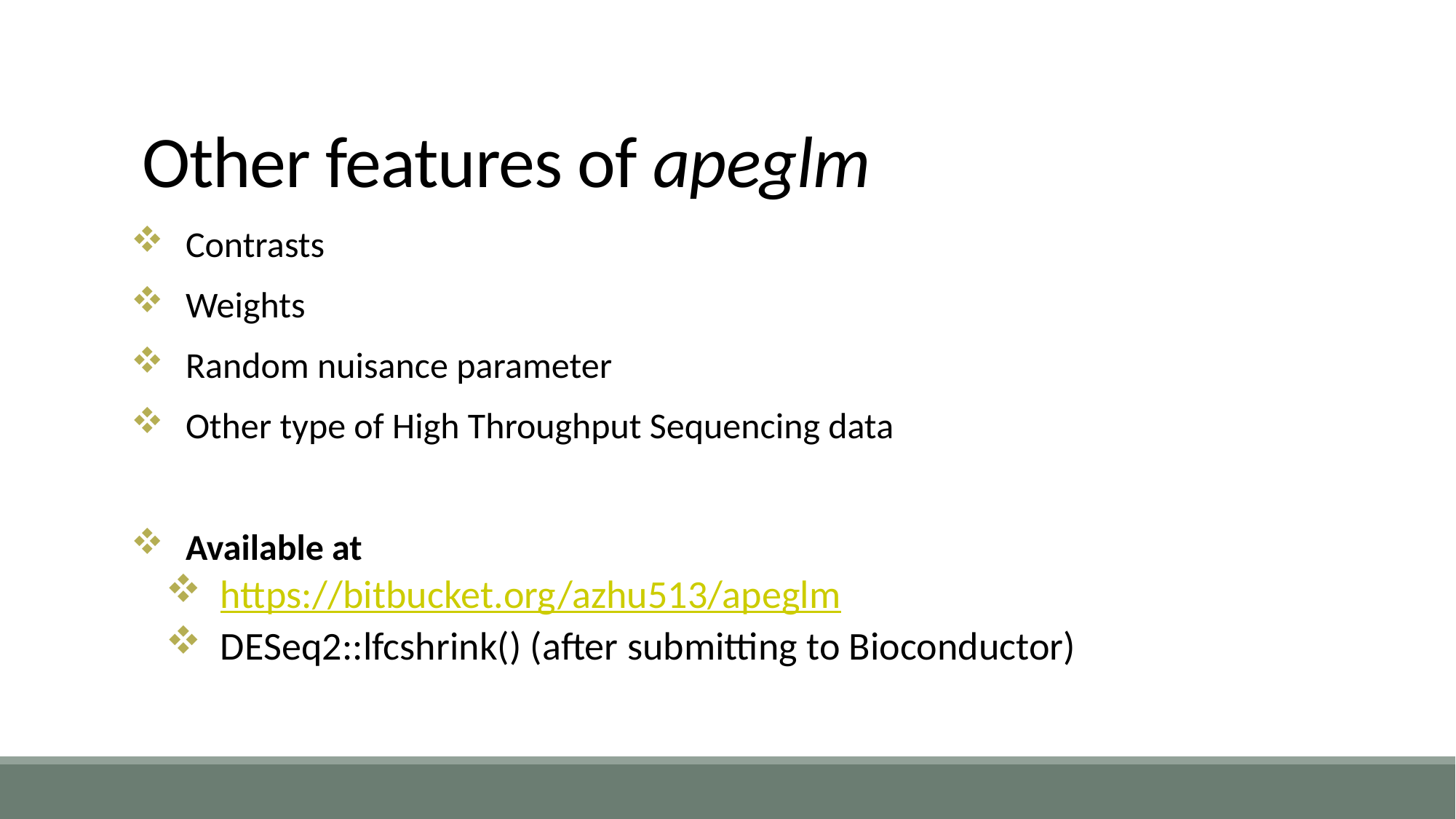

# Other features of apeglm
Contrasts
Weights
Random nuisance parameter
Other type of High Throughput Sequencing data

Available at
https://bitbucket.org/azhu513/apeglm
DESeq2::lfcshrink() (after submitting to Bioconductor)